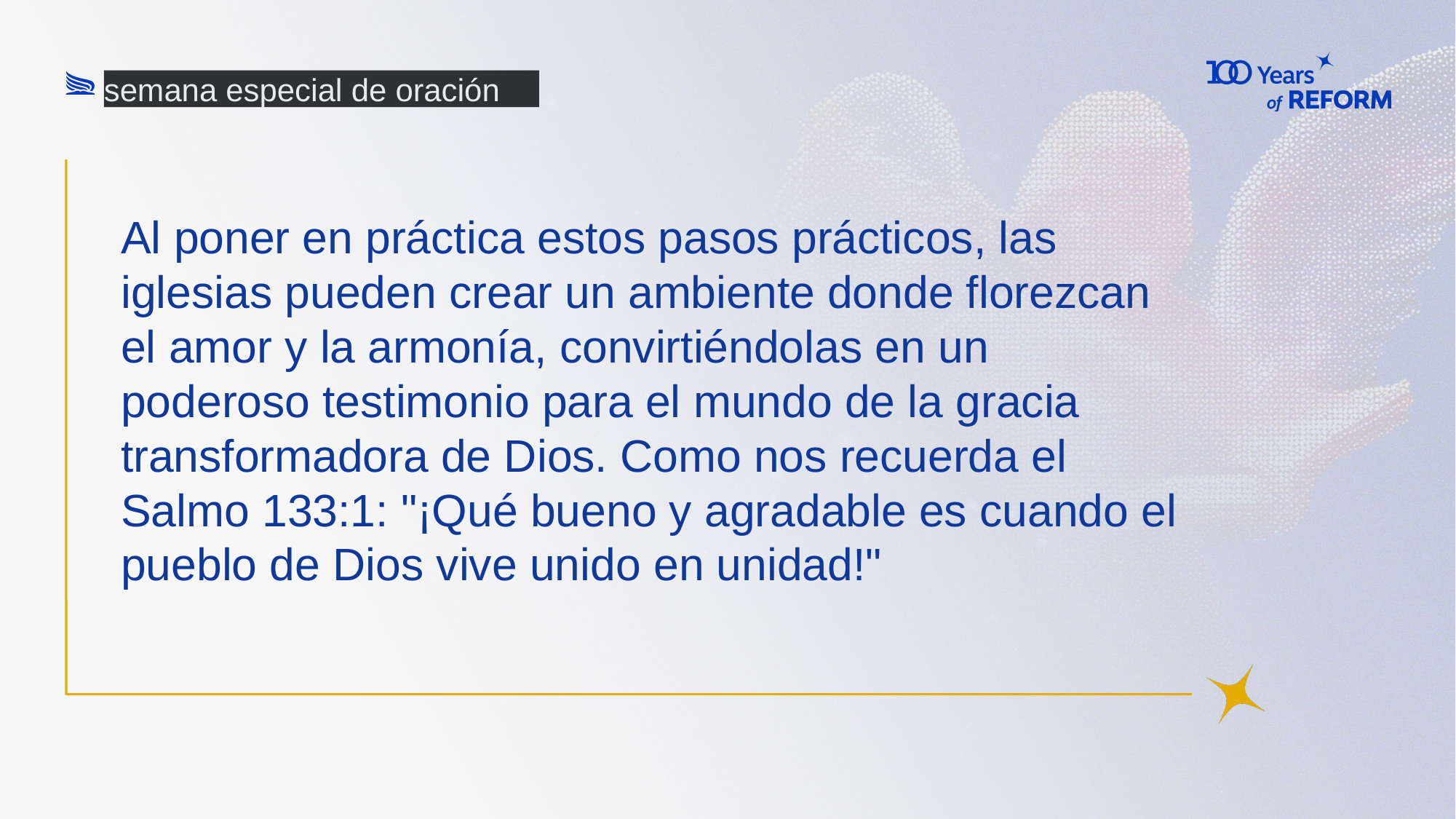

semana especial de oración
Al poner en práctica estos pasos prácticos, las iglesias pueden crear un ambiente donde florezcan el amor y la armonía, convirtiéndolas en un poderoso testimonio para el mundo de la gracia transformadora de Dios. Como nos recuerda el Salmo 133:1: "¡Qué bueno y agradable es cuando el pueblo de Dios vive unido en unidad!"